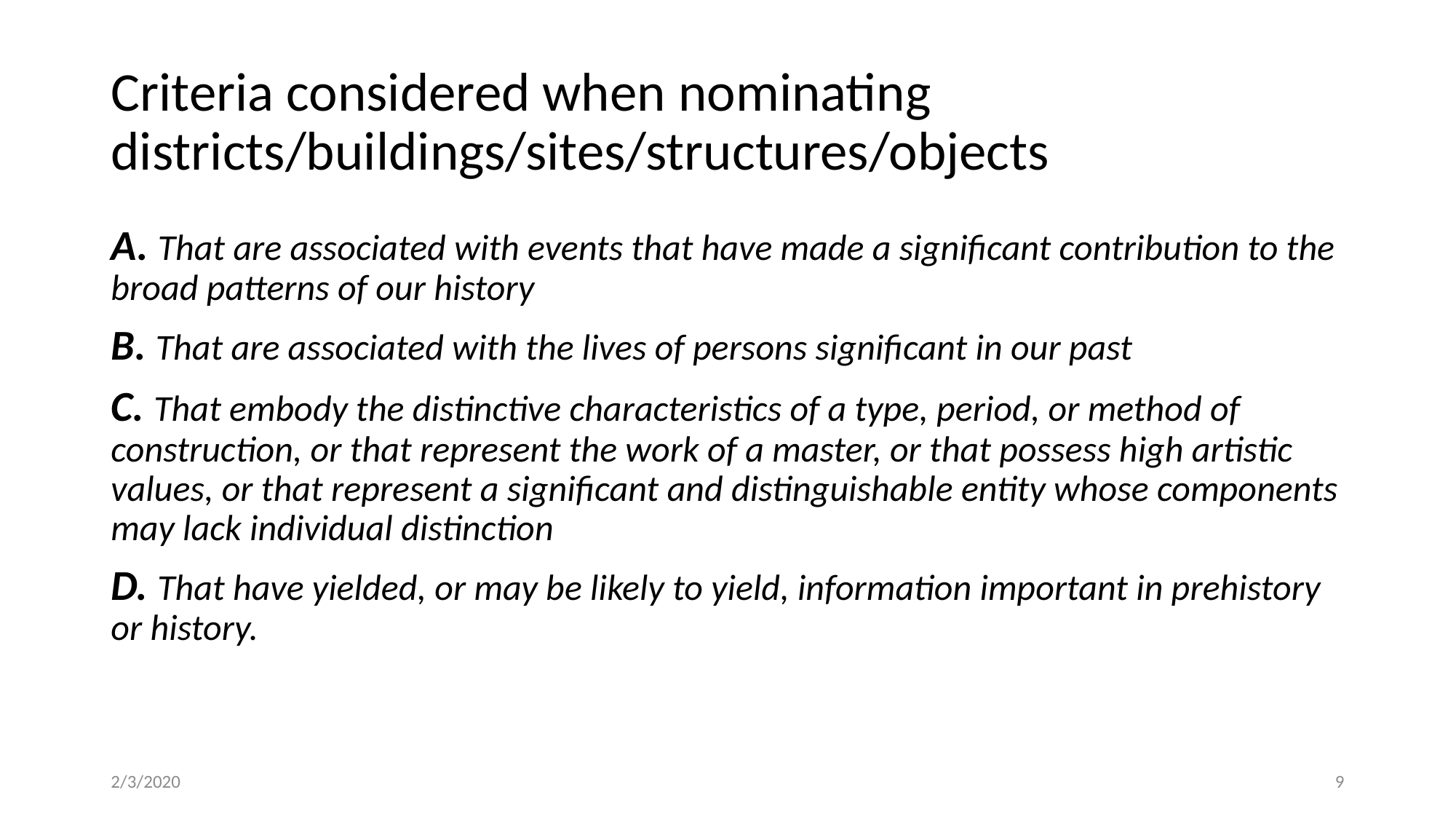

# Criteria considered when nominating districts/buildings/sites/structures/objects
A. That are associated with events that have made a significant contribution to the broad patterns of our history
B. That are associated with the lives of persons significant in our past
C. That embody the distinctive characteristics of a type, period, or method of construction, or that represent the work of a master, or that possess high artistic values, or that represent a significant and distinguishable entity whose components may lack individual distinction
D. That have yielded, or may be likely to yield, information important in prehistory or history.
2/3/2020
9